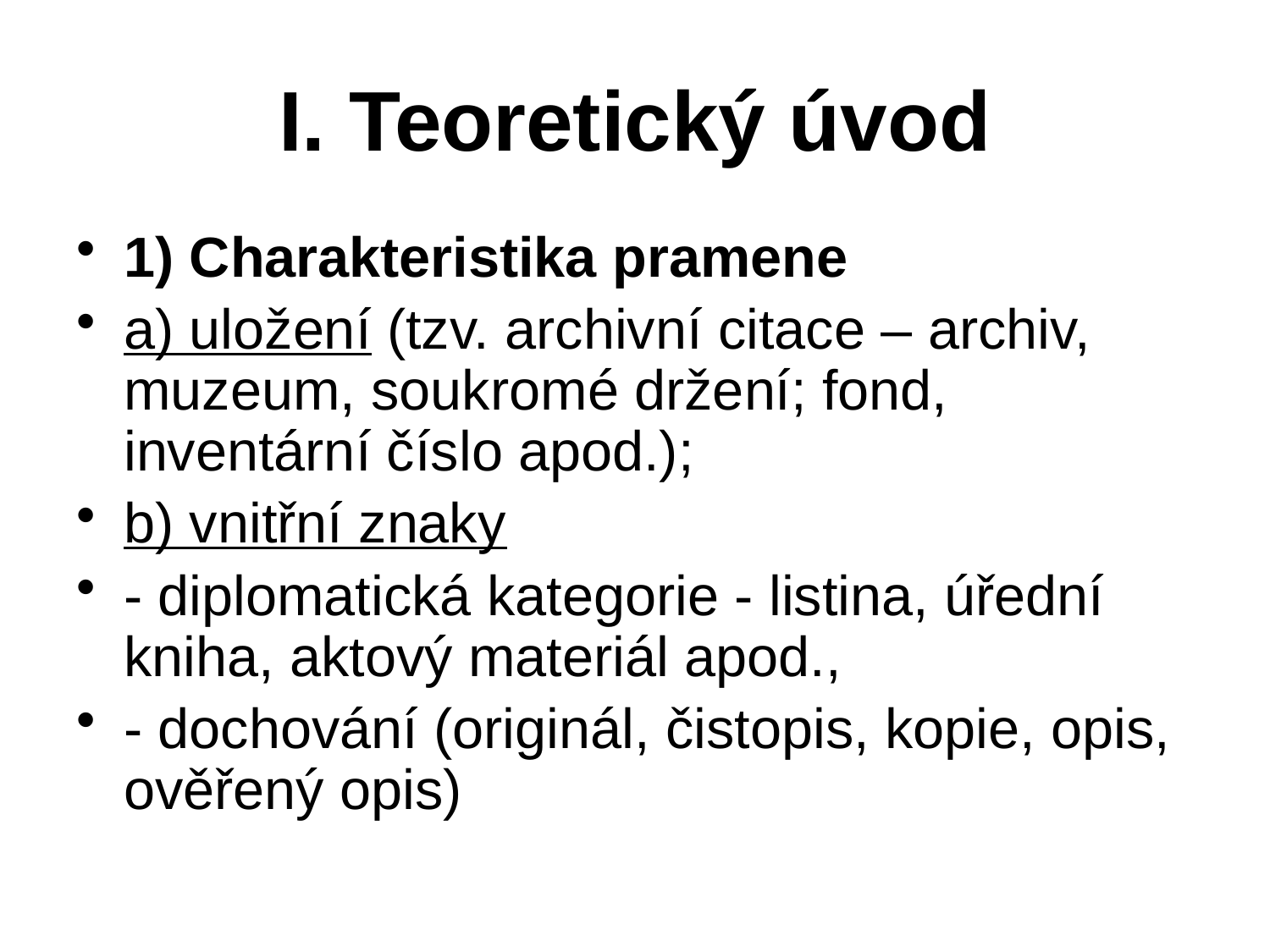

# I. Teoretický úvod
1) Charakteristika pramene
a) uložení (tzv. archivní citace – archiv, muzeum, soukromé držení; fond, inventární číslo apod.);
b) vnitřní znaky
- diplomatická kategorie - listina, úřední kniha, aktový materiál apod.,
- dochování (originál, čistopis, kopie, opis, ověřený opis)